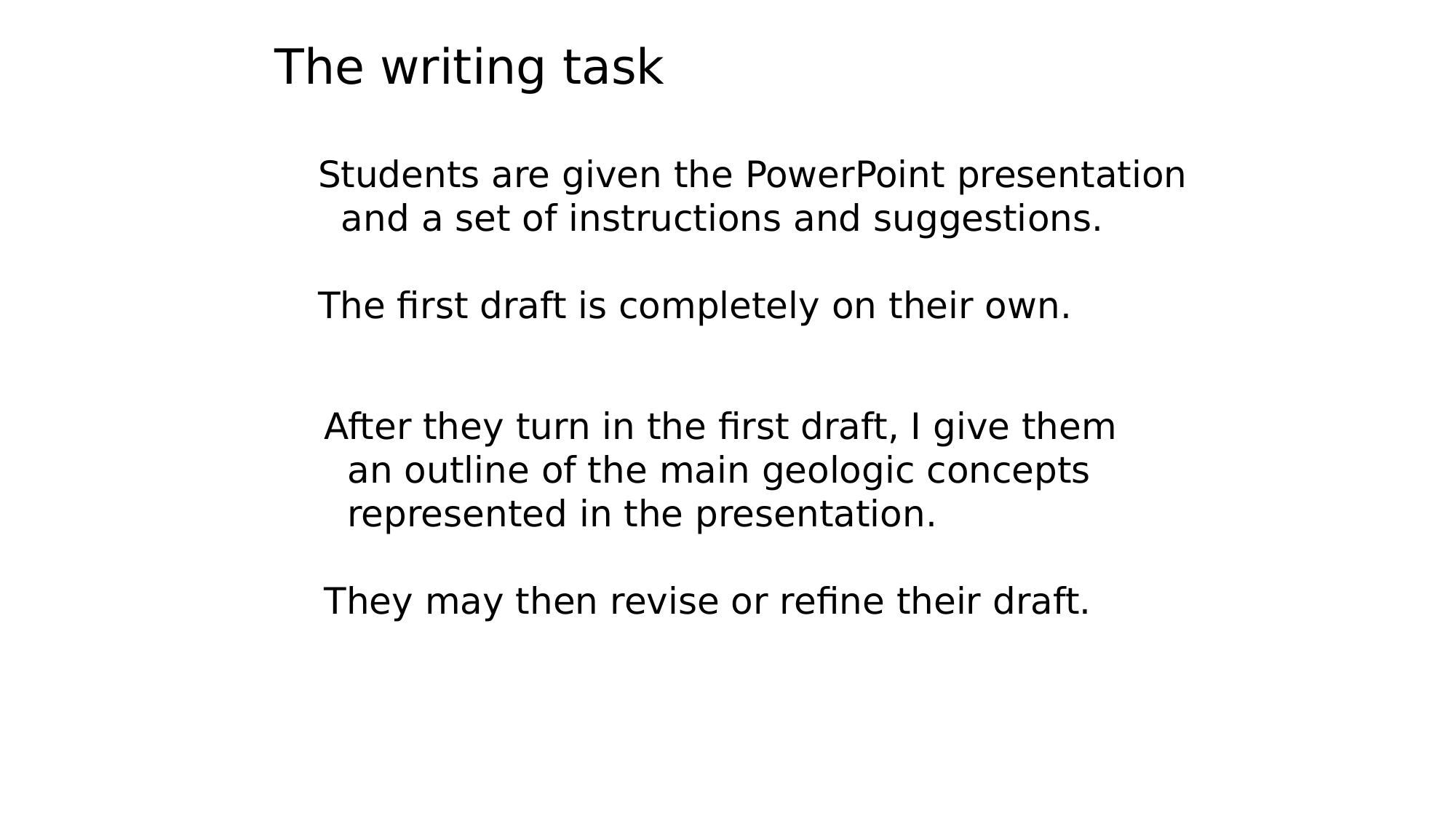

The writing task
Students are given the PowerPoint presentation
  and a set of instructions and suggestions.

The first draft is completely on their own.
After they turn in the first draft, I give them
  an outline of the main geologic concepts
  represented in the presentation.

They may then revise or refine their draft.